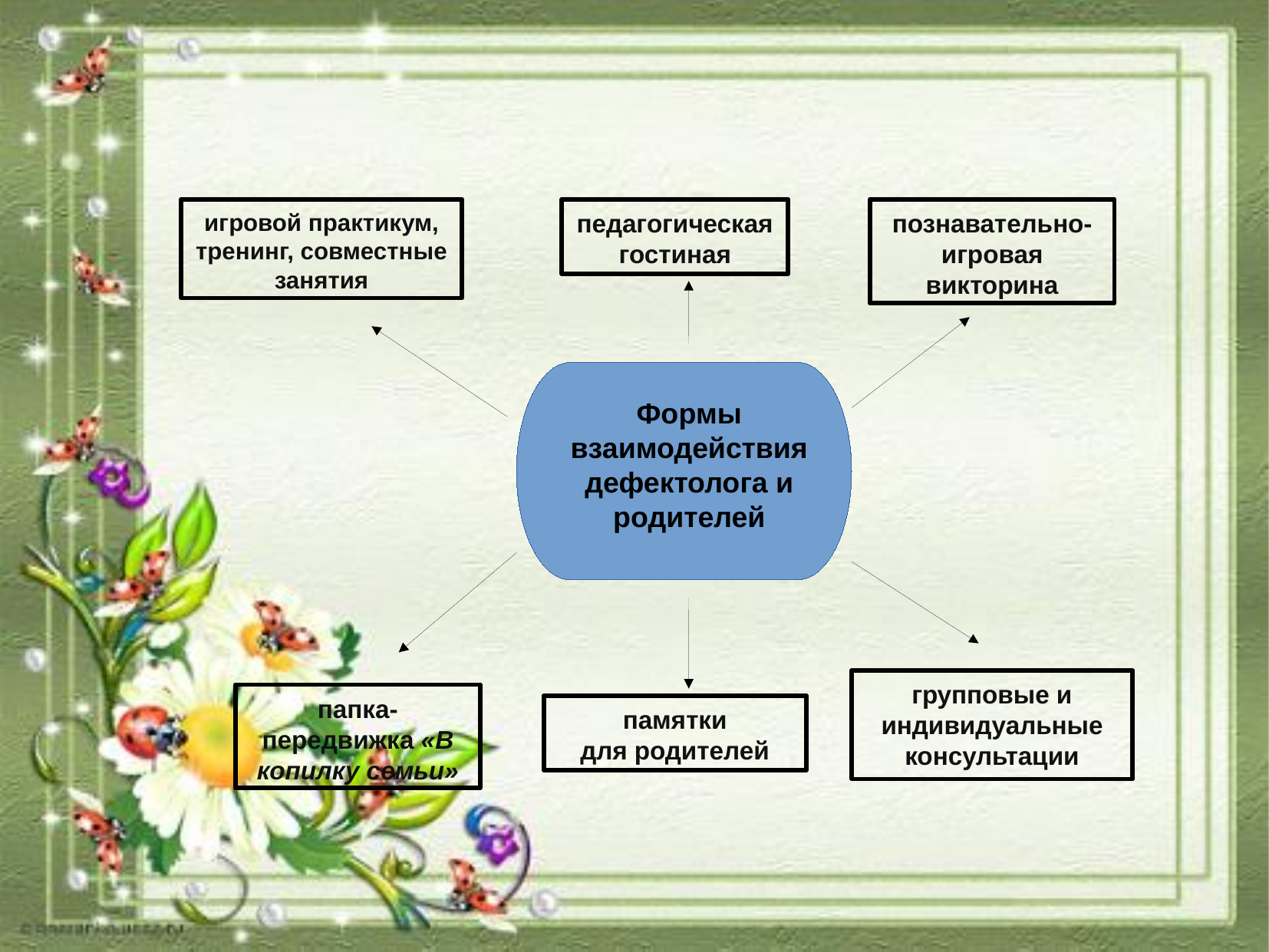

игровой практикум, тренинг, совместные занятия
педагогическая гостиная
познавательно-игровая викторина

Формы взаимодействия дефектолога и родителей

групповые и индивидуальные консультации
папка-передвижка «В копилку семьи»
памятки для родителей